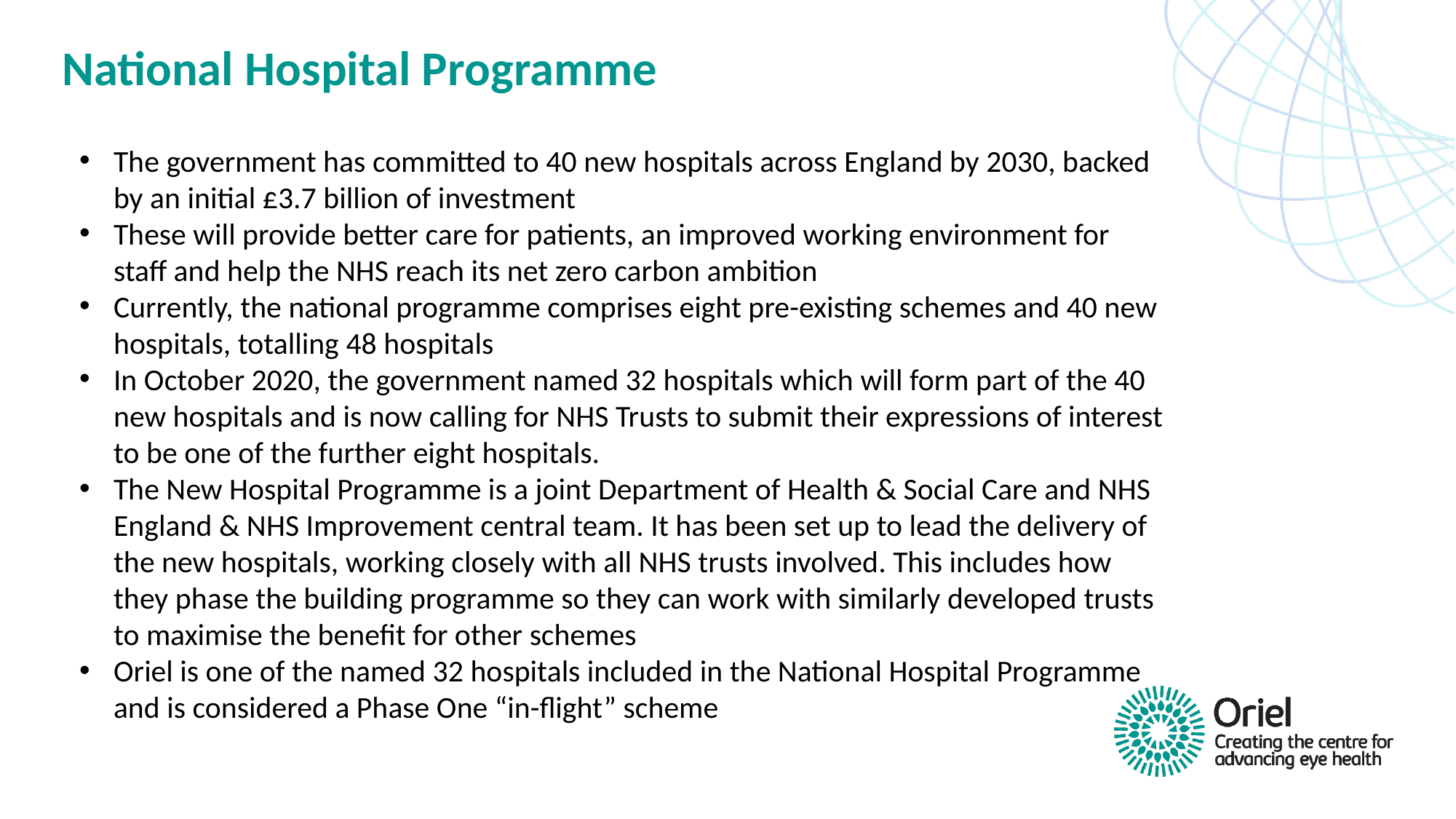

# National Hospital Programme
The government has committed to 40 new hospitals across England by 2030, backed by an initial £3.7 billion of investment
These will provide better care for patients, an improved working environment for staff and help the NHS reach its net zero carbon ambition
Currently, the national programme comprises eight pre-existing schemes and 40 new hospitals, totalling 48 hospitals
In October 2020, the government named 32 hospitals which will form part of the 40 new hospitals and is now calling for NHS Trusts to submit their expressions of interest to be one of the further eight hospitals.
The New Hospital Programme is a joint Department of Health & Social Care and NHS England & NHS Improvement central team. It has been set up to lead the delivery of the new hospitals, working closely with all NHS trusts involved. This includes how they phase the building programme so they can work with similarly developed trusts to maximise the benefit for other schemes
Oriel is one of the named 32 hospitals included in the National Hospital Programme and is considered a Phase One “in-flight” scheme